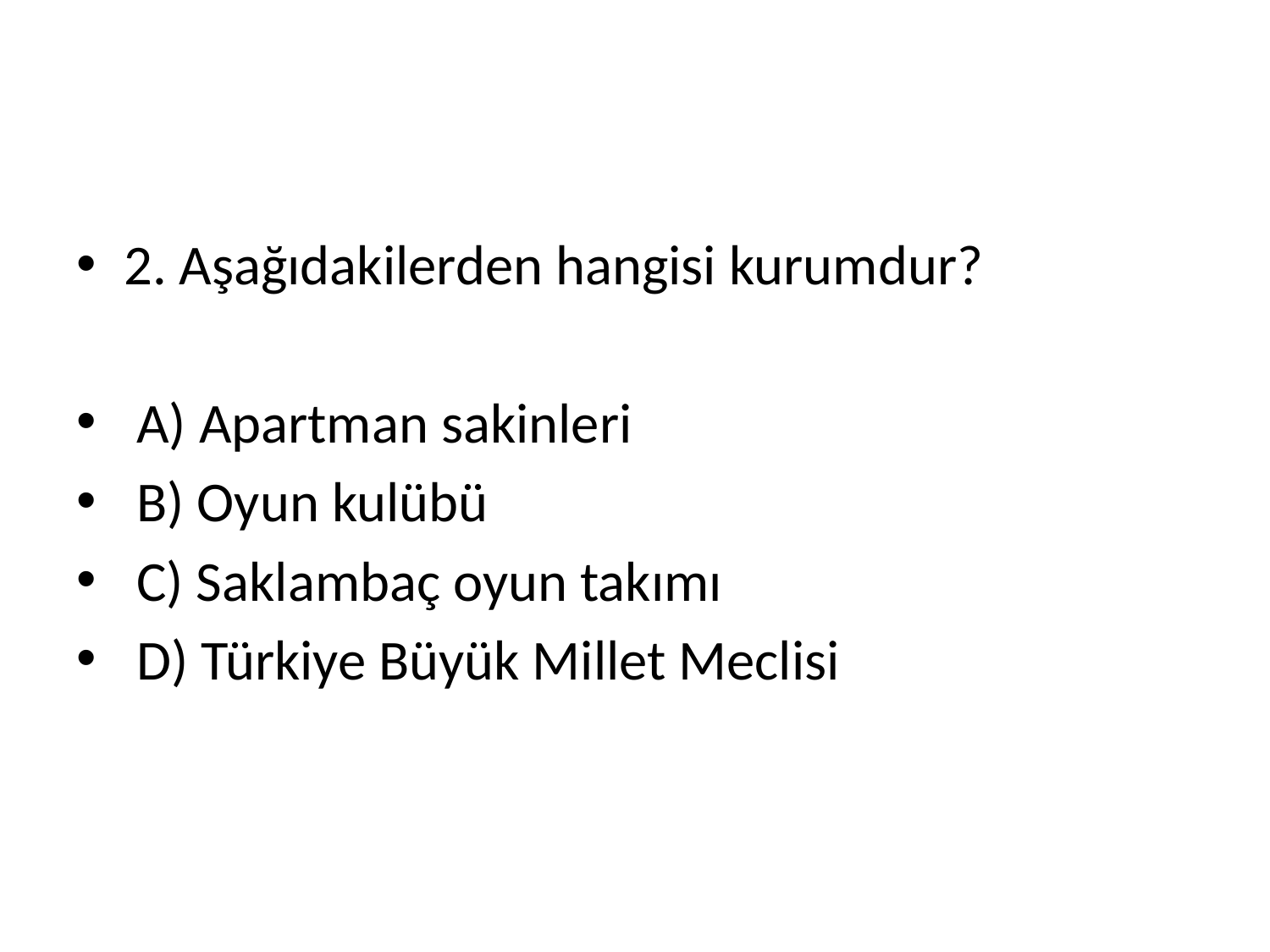

#
2. Aşağıdakilerden hangisi kurumdur?

 A) Apartman sakinleri
 B) Oyun kulübü
 C) Saklambaç oyun takımı
 D) Türkiye Büyük Millet Meclisi